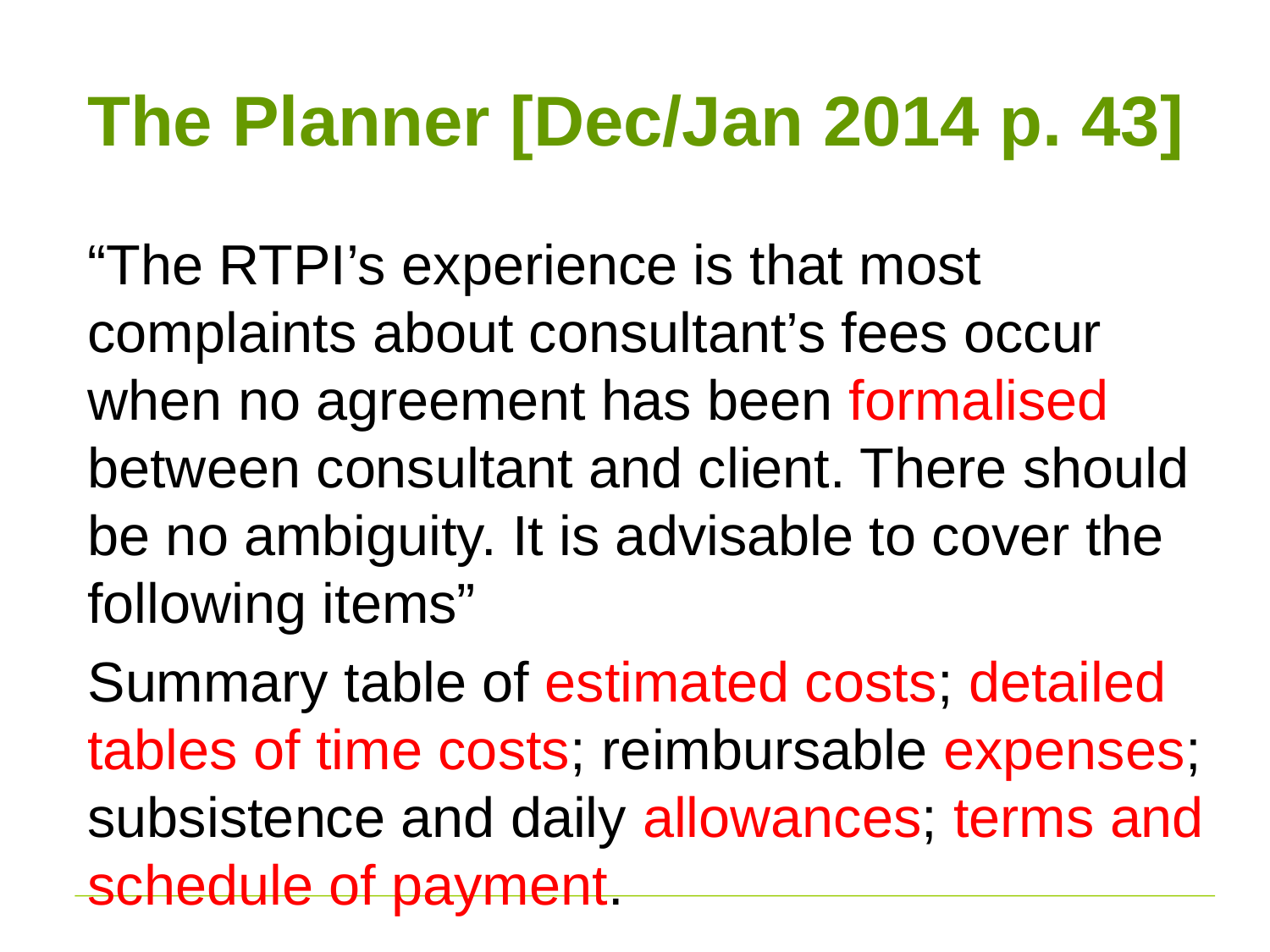

# The Planner [Dec/Jan 2014 p. 43]
“The RTPI’s experience is that most complaints about consultant’s fees occur when no agreement has been formalised between consultant and client. There should be no ambiguity. It is advisable to cover the following items”
Summary table of estimated costs; detailed tables of time costs; reimbursable expenses; subsistence and daily allowances; terms and schedule of payment.